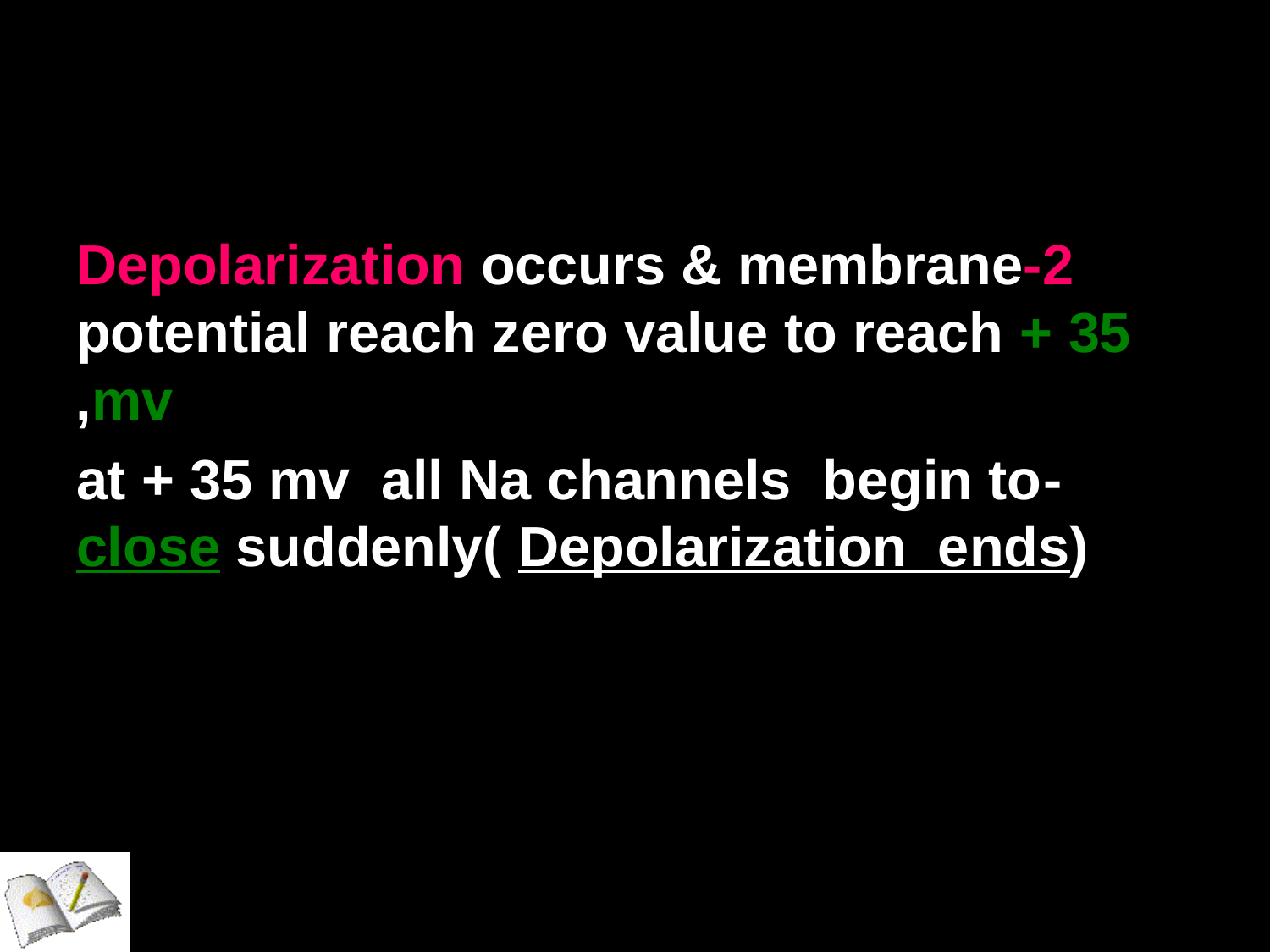

#
2-Depolarization occurs & membrane potential reach zero value to reach + 35 mv,
-at + 35 mv  all Na channels  begin to close suddenly( Depolarization  ends)